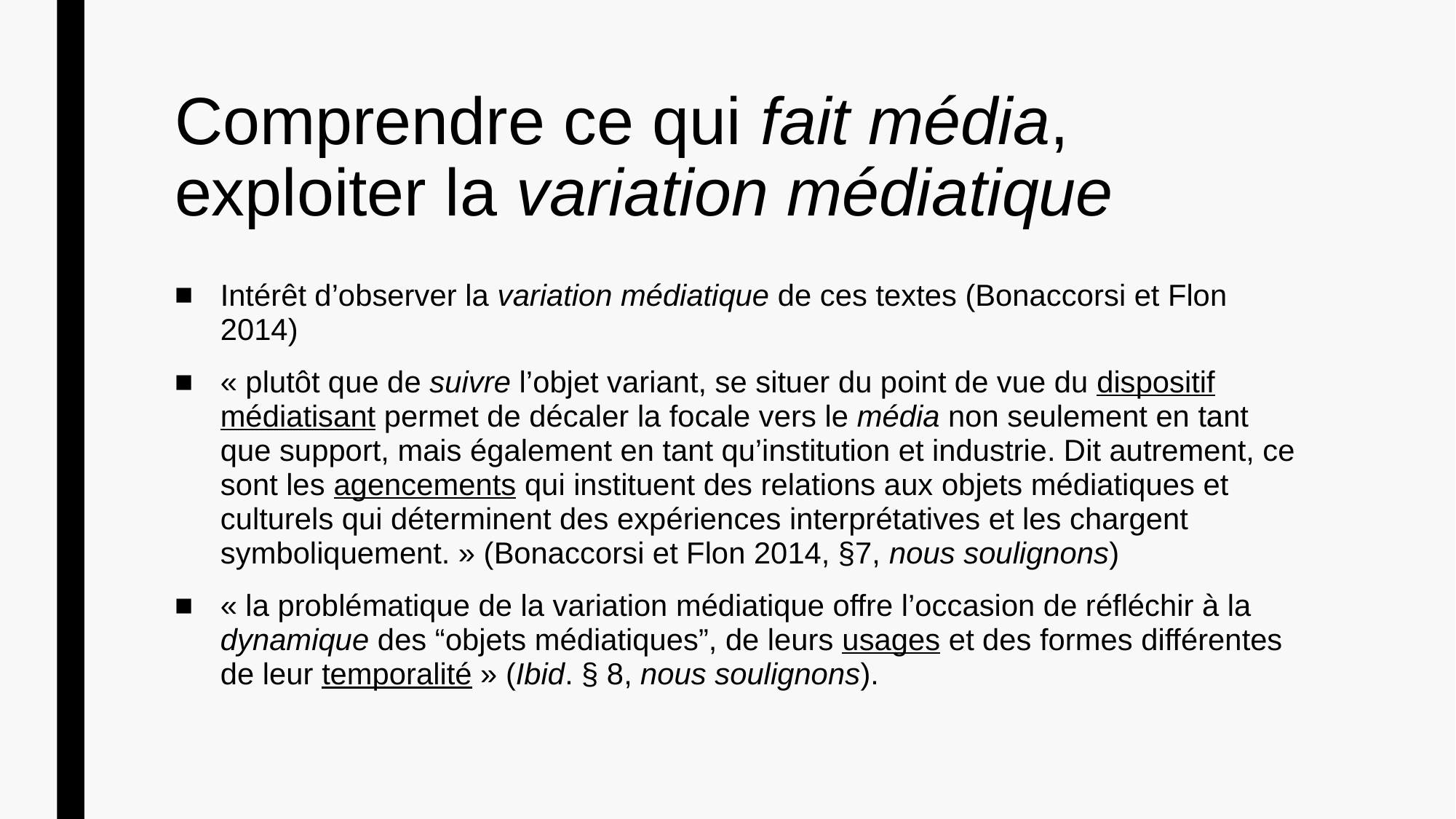

# Comprendre ce qui fait média, exploiter la variation médiatique
Intérêt d’observer la variation médiatique de ces textes (Bonaccorsi et Flon 2014)
« plutôt que de suivre l’objet variant, se situer du point de vue du dispositif médiatisant permet de décaler la focale vers le média non seulement en tant que support, mais également en tant qu’institution et industrie. Dit autrement, ce sont les agencements qui instituent des relations aux objets médiatiques et culturels qui déterminent des expériences interprétatives et les chargent symboliquement. » (Bonaccorsi et Flon 2014, §7, nous soulignons)
« la problématique de la variation médiatique offre l’occasion de réfléchir à la dynamique des “objets médiatiques”, de leurs usages et des formes différentes de leur temporalité » (Ibid. § 8, nous soulignons).